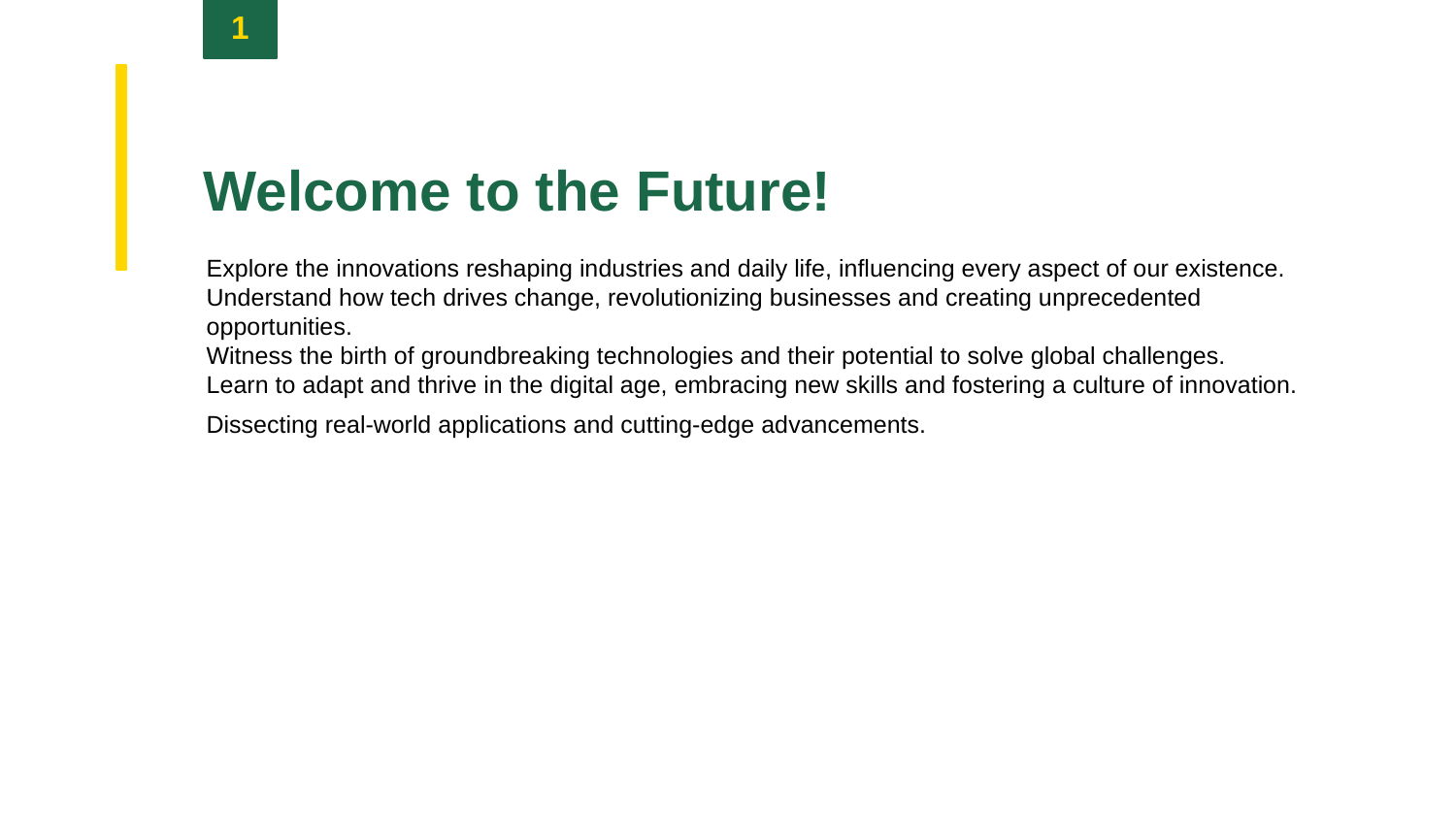

1

Welcome to the Future!
Explore the innovations reshaping industries and daily life, influencing every aspect of our existence.
Understand how tech drives change, revolutionizing businesses and creating unprecedented opportunities.
Witness the birth of groundbreaking technologies and their potential to solve global challenges.
Learn to adapt and thrive in the digital age, embracing new skills and fostering a culture of innovation.
Dissecting real-world applications and cutting-edge advancements.